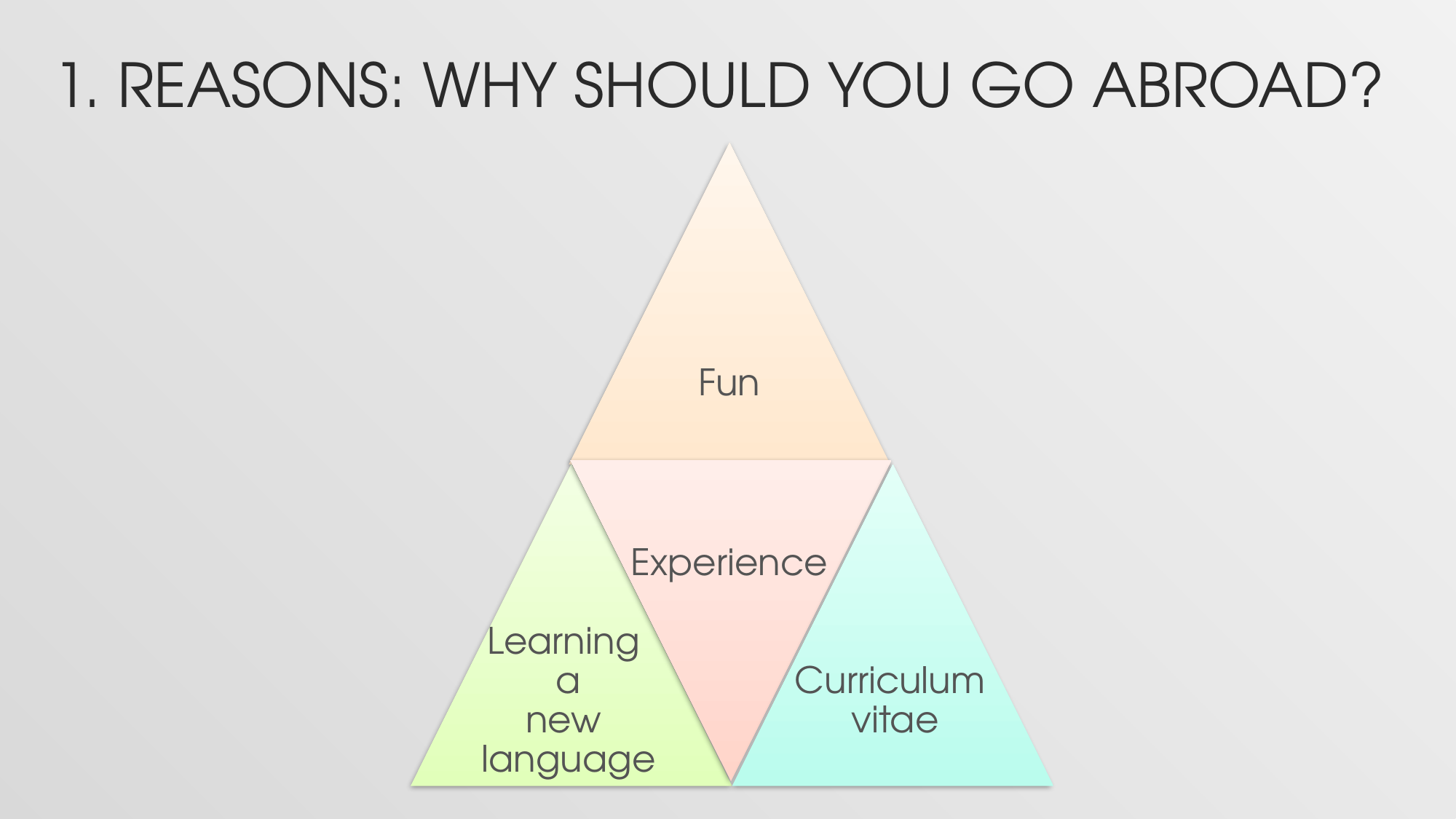

# 1. Reasons: Why Should you go abroad?
Fun

Experience
Learning
a
new
language
Curriculum
vitae